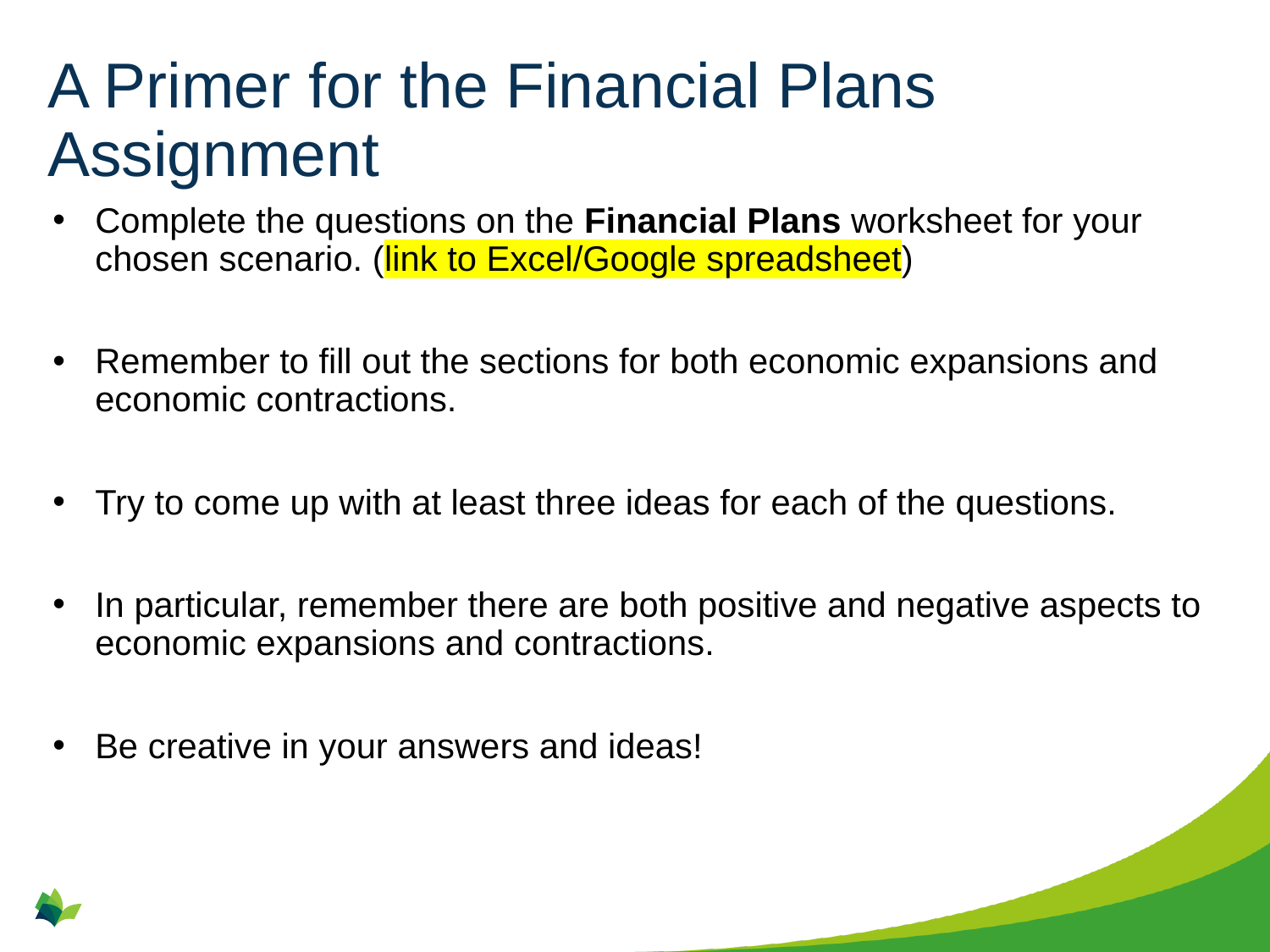

# A Primer for the Financial Plans Assignment

Complete the questions on the Financial Plans worksheet for your chosen scenario. (link to Excel/Google spreadsheet)

Remember to fill out the sections for both economic expansions and economic contractions.

Try to come up with at least three ideas for each of the questions.

In particular, remember there are both positive and negative aspects to economic expansions and contractions.

Be creative in your answers and ideas!